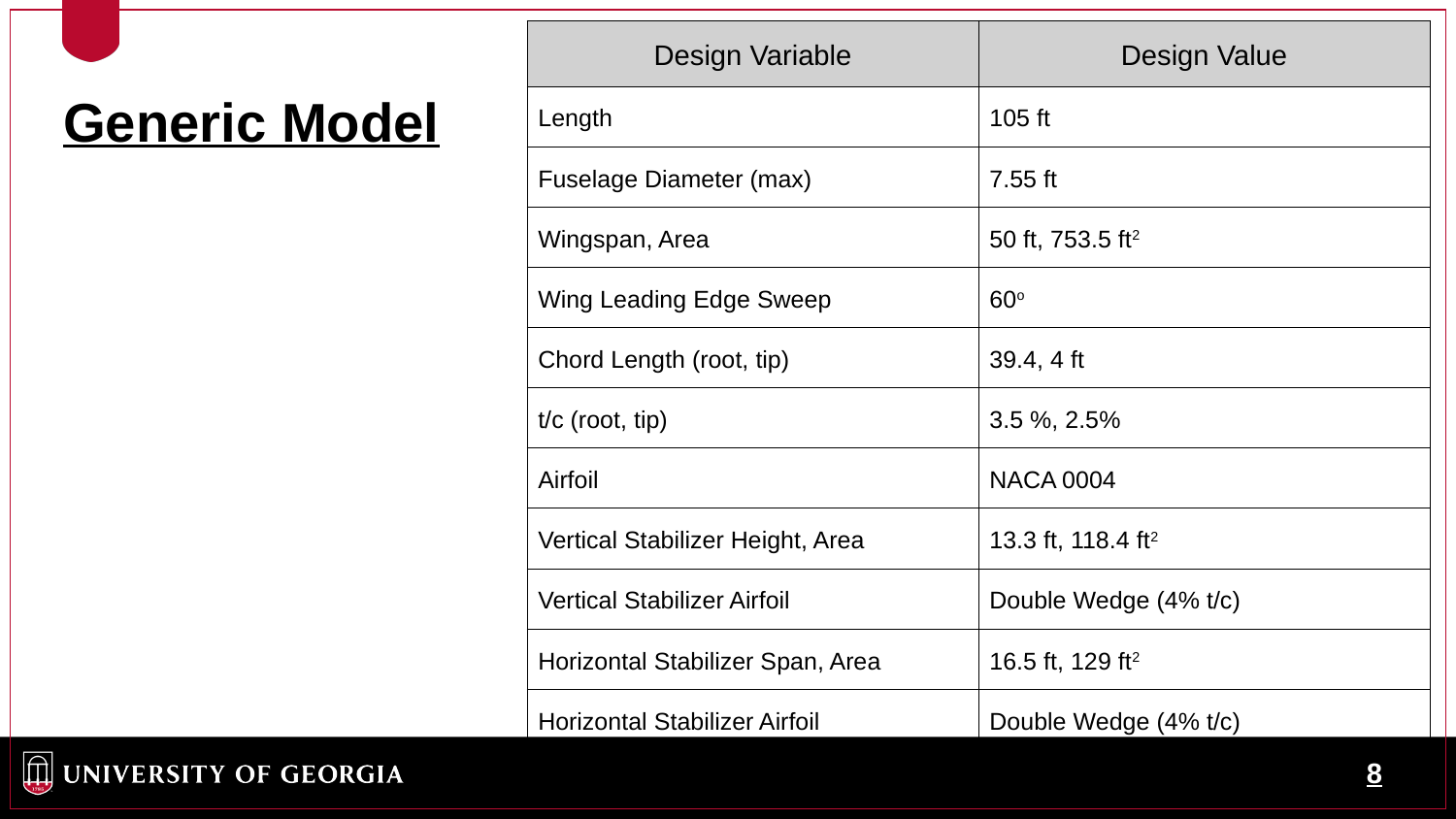

| Design Variable | Design Value |
| --- | --- |
| Length | 105 ft |
| Fuselage Diameter (max) | 7.55 ft |
| Wingspan, Area | 50 ft, 753.5 ft2 |
| Wing Leading Edge Sweep | 60o |
| Chord Length (root, tip) | 39.4, 4 ft |
| t/c (root, tip) | 3.5 %, 2.5% |
| Airfoil | NACA 0004 |
| Vertical Stabilizer Height, Area | 13.3 ft, 118.4 ft2 |
| Vertical Stabilizer Airfoil | Double Wedge (4% t/c) |
| Horizontal Stabilizer Span, Area | 16.5 ft, 129 ft2 |
| Horizontal Stabilizer Airfoil | Double Wedge (4% t/c) |
Generic Model